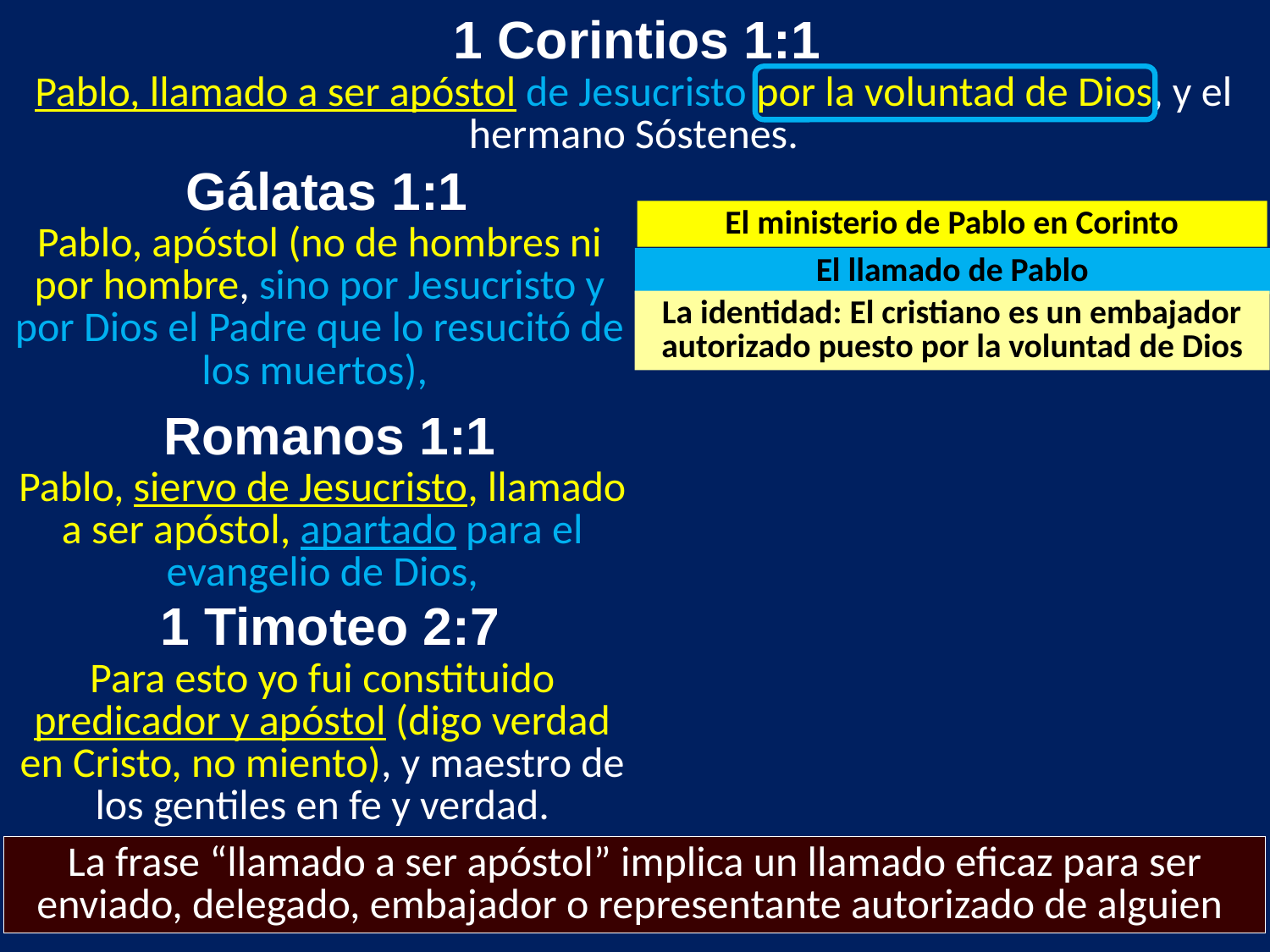

1 Corintios 1:1

Pablo, llamado a ser apóstol de Jesucristo por la voluntad de Dios, y el hermano Sóstenes.
 Gálatas 1:1
El ministerio de Pablo en Corinto
Pablo, apóstol (no de hombres ni por hombre, sino por Jesucristo y por Dios el Padre que lo resucitó de los muertos),
El llamado de Pablo
La identidad: El cristiano es un embajador autorizado puesto por la voluntad de Dios
 Romanos 1:1
Pablo, siervo de Jesucristo, llamado a ser apóstol, apartado para el evangelio de Dios,
 1 Timoteo 2:7
Para esto yo fui constituido predicador y apóstol (digo verdad en Cristo, no miento), y maestro de los gentiles en fe y verdad.
La frase “llamado a ser apóstol” implica un llamado eficaz para ser enviado, delegado, embajador o representante autorizado de alguien